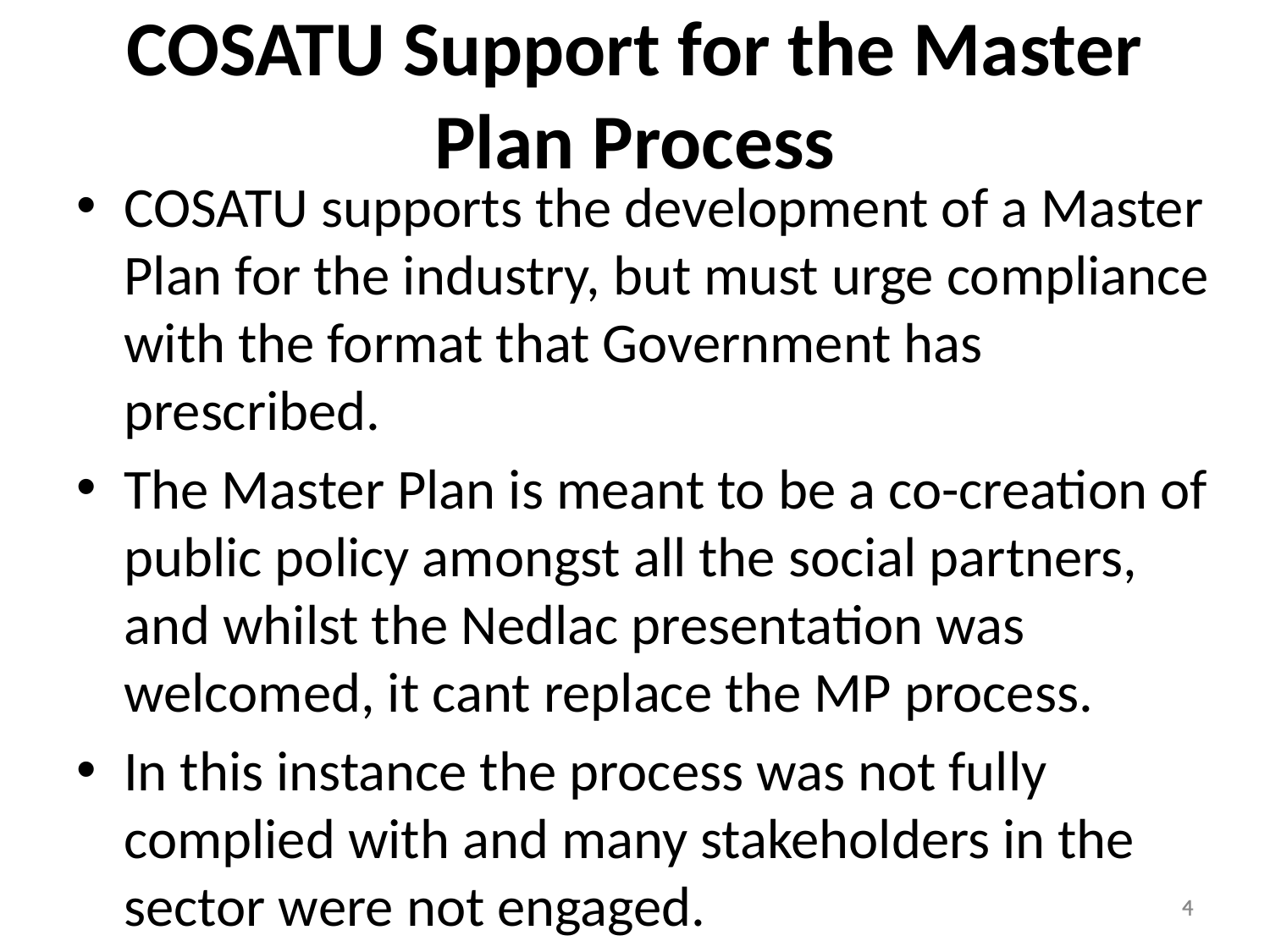

# COSATU Support for the Master Plan Process
COSATU supports the development of a Master Plan for the industry, but must urge compliance with the format that Government has prescribed.
The Master Plan is meant to be a co-creation of public policy amongst all the social partners, and whilst the Nedlac presentation was welcomed, it cant replace the MP process.
In this instance the process was not fully complied with and many stakeholders in the sector were not engaged.
4